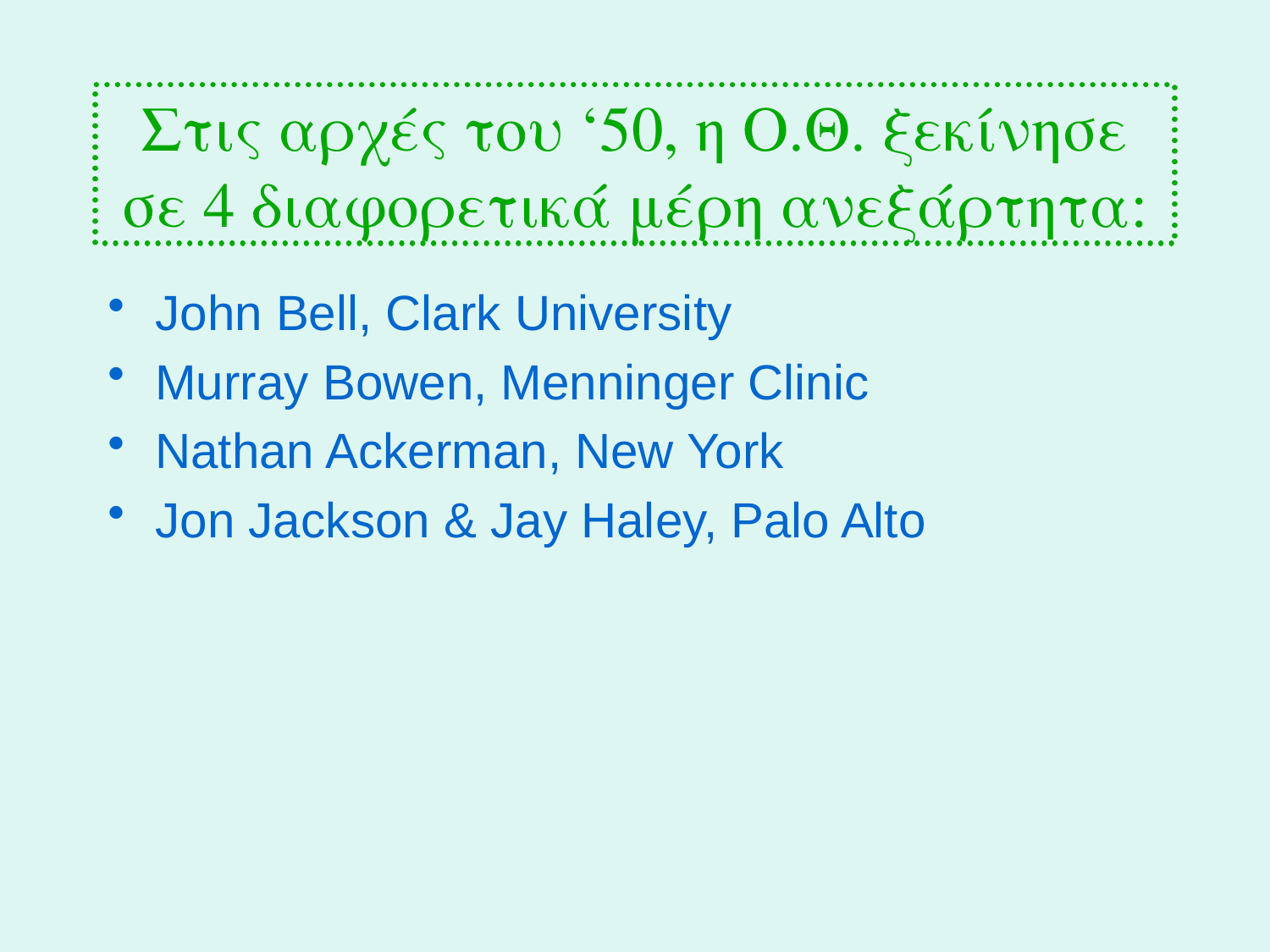

# Στις αρχές του ‘50, η Ο.Θ. ξεκίνησε σε 4 διαφορετικά μέρη ανεξάρτητα:
John Bell, Clark University
Murray Bowen, Menninger Clinic
Nathan Ackerman, New York
Jon Jackson & Jay Haley, Palo Alto